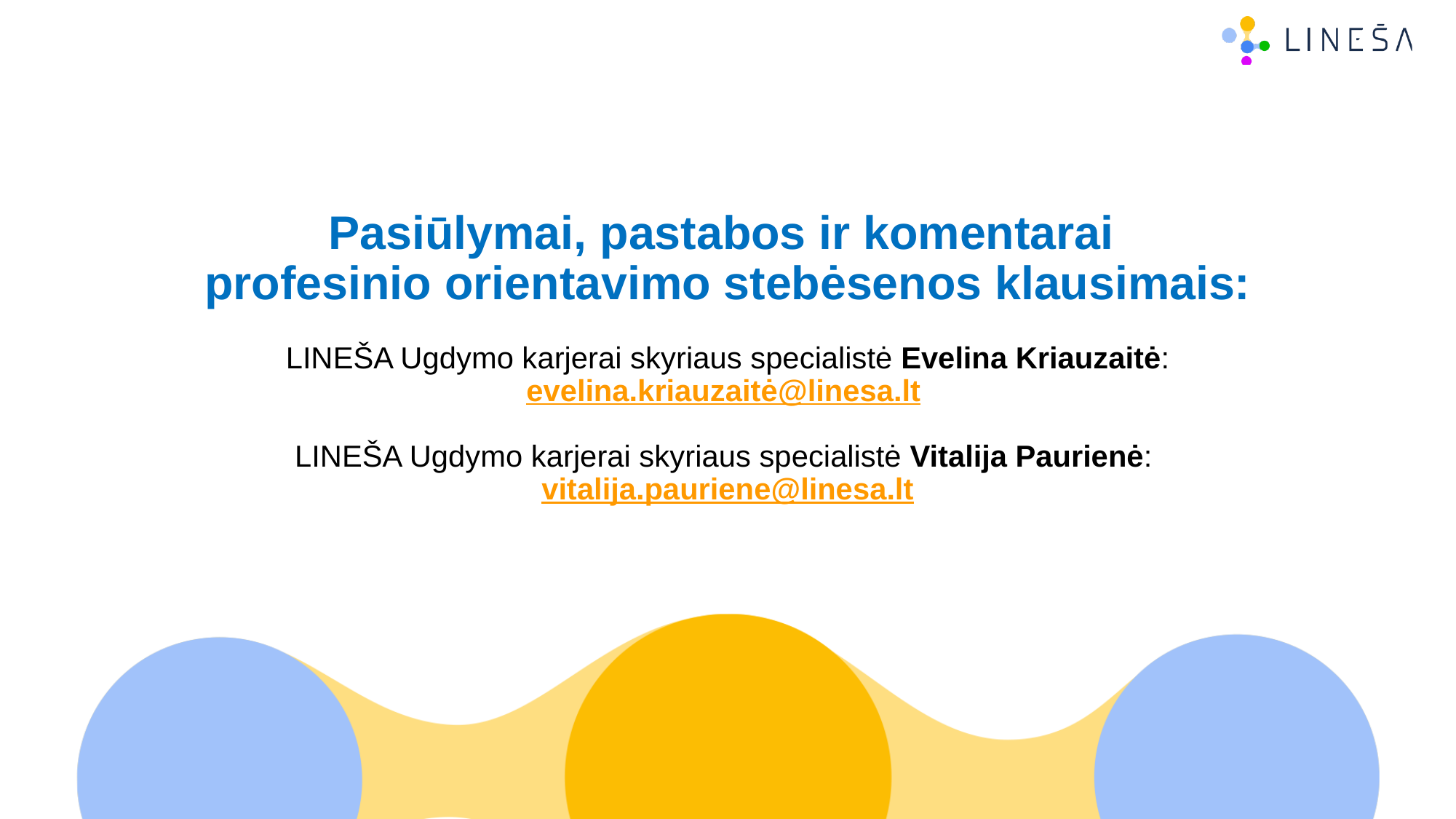

Pasiūlymai, pastabos ir komentarai
profesinio orientavimo stebėsenos klausimais:
LINEŠA Ugdymo karjerai skyriaus specialistė Evelina Kriauzaitė:
evelina.kriauzaitė@linesa.lt
LINEŠA Ugdymo karjerai skyriaus specialistė Vitalija Paurienė:
vitalija.pauriene@linesa.lt